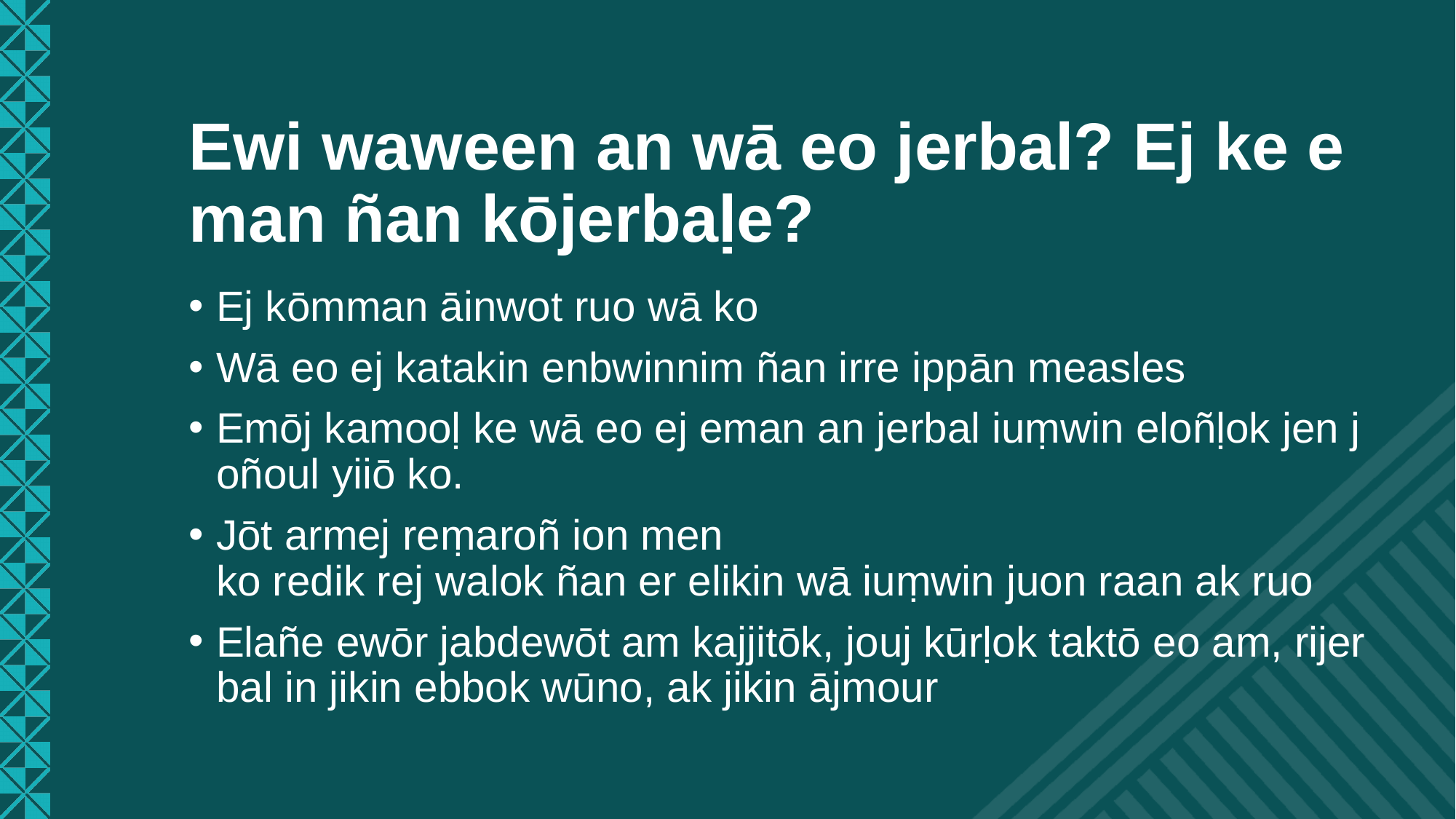

# Ewi waween an wā eo jerbal? Ej ke eman ñan kōjerbaḷe?
Ej kōmman āinwot ruo wā ko
Wā eo ej katakin enbwinnim ñan irre ippān measles
Emōj kamooḷ ke wā eo ej eman an jerbal iuṃwin eloñḷok jen joñoul yiiō ko.
Jōt armej reṃaroñ ion men ko redik rej walok ñan er elikin wā iuṃwin juon raan ak ruo
Elañe ewōr jabdewōt am kajjitōk, jouj kūrḷok taktō eo am, rijerbal in jikin ebbok wūno, ak jikin ājmour